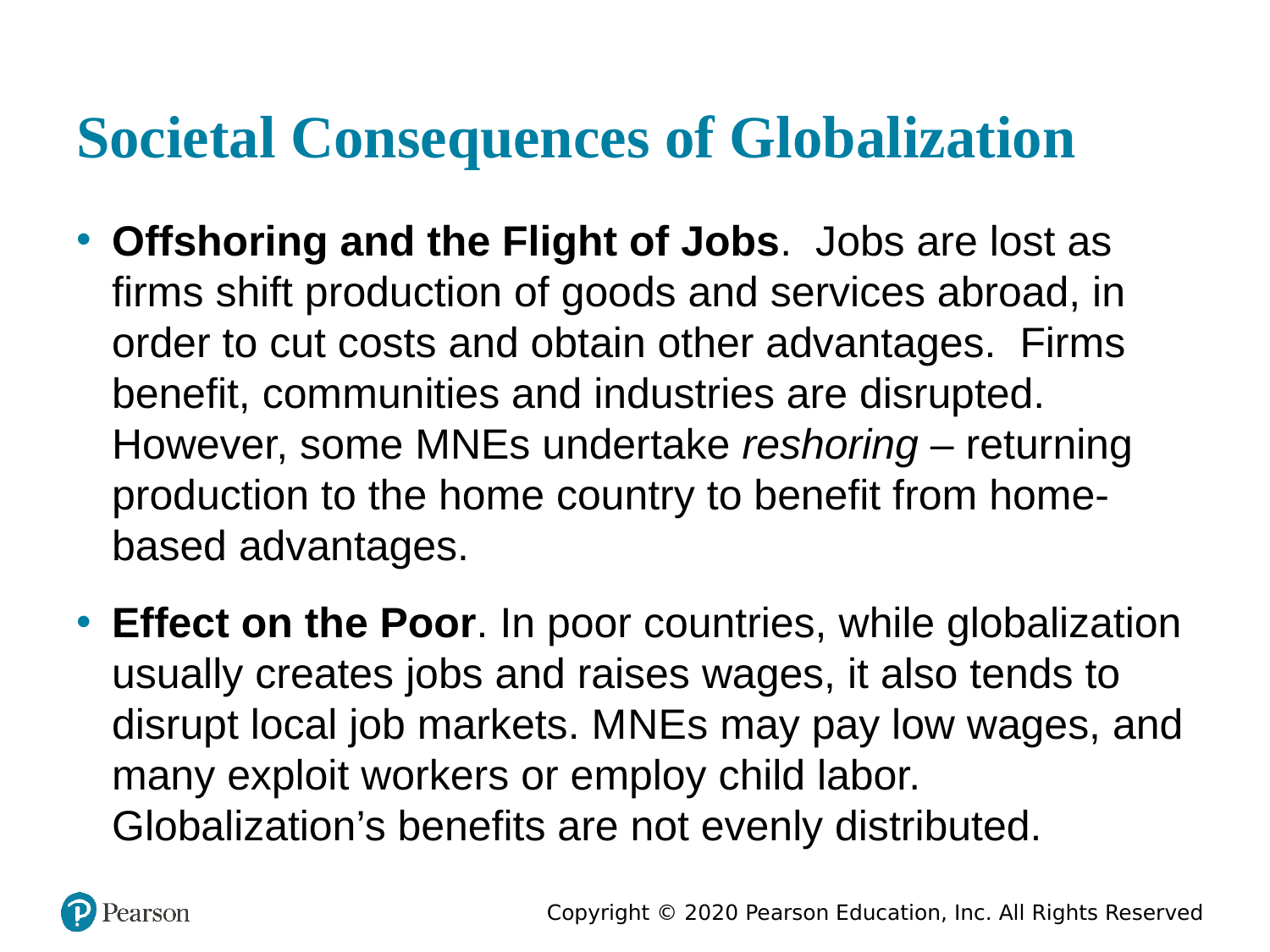

# Societal Consequences of Globalization
Offshoring and the Flight of Jobs.  Jobs are lost as firms shift production of goods and services abroad, in order to cut costs and obtain other advantages.  Firms benefit, communities and industries are disrupted.  However, some MNEs undertake reshoring – returning production to the home country to benefit from home-based advantages.
Effect on the Poor. In poor countries, while globalization usually creates jobs and raises wages, it also tends to disrupt local job markets. M N E s may pay low wages, and many exploit workers or employ child labor. Globalization’s benefits are not evenly distributed.